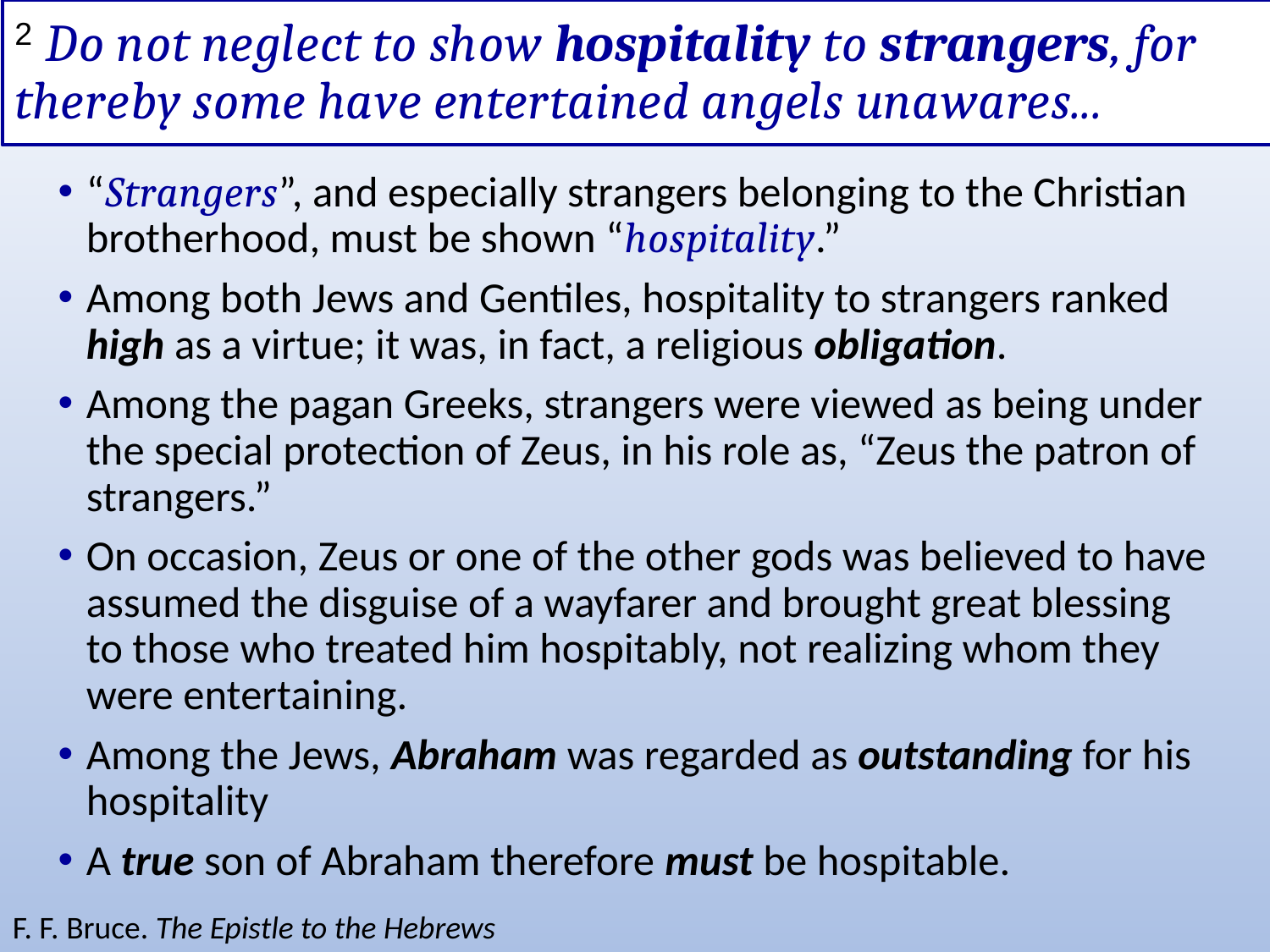

# 2 Do not neglect to show hospitality to strangers, for thereby some have entertained angels unawares...
“Strangers”, and especially strangers belonging to the Christian brotherhood, must be shown “hospitality.”
Among both Jews and Gentiles, hospitality to strangers ranked high as a virtue; it was, in fact, a religious obligation.
Among the pagan Greeks, strangers were viewed as being under the special protection of Zeus, in his role as, “Zeus the patron of strangers.”
On occasion, Zeus or one of the other gods was believed to have assumed the disguise of a wayfarer and brought great blessing to those who treated him hospitably, not realizing whom they were entertaining.
Among the Jews, Abraham was regarded as outstanding for his hospitality
A true son of Abraham therefore must be hospitable.
F. F. Bruce. The Epistle to the Hebrews